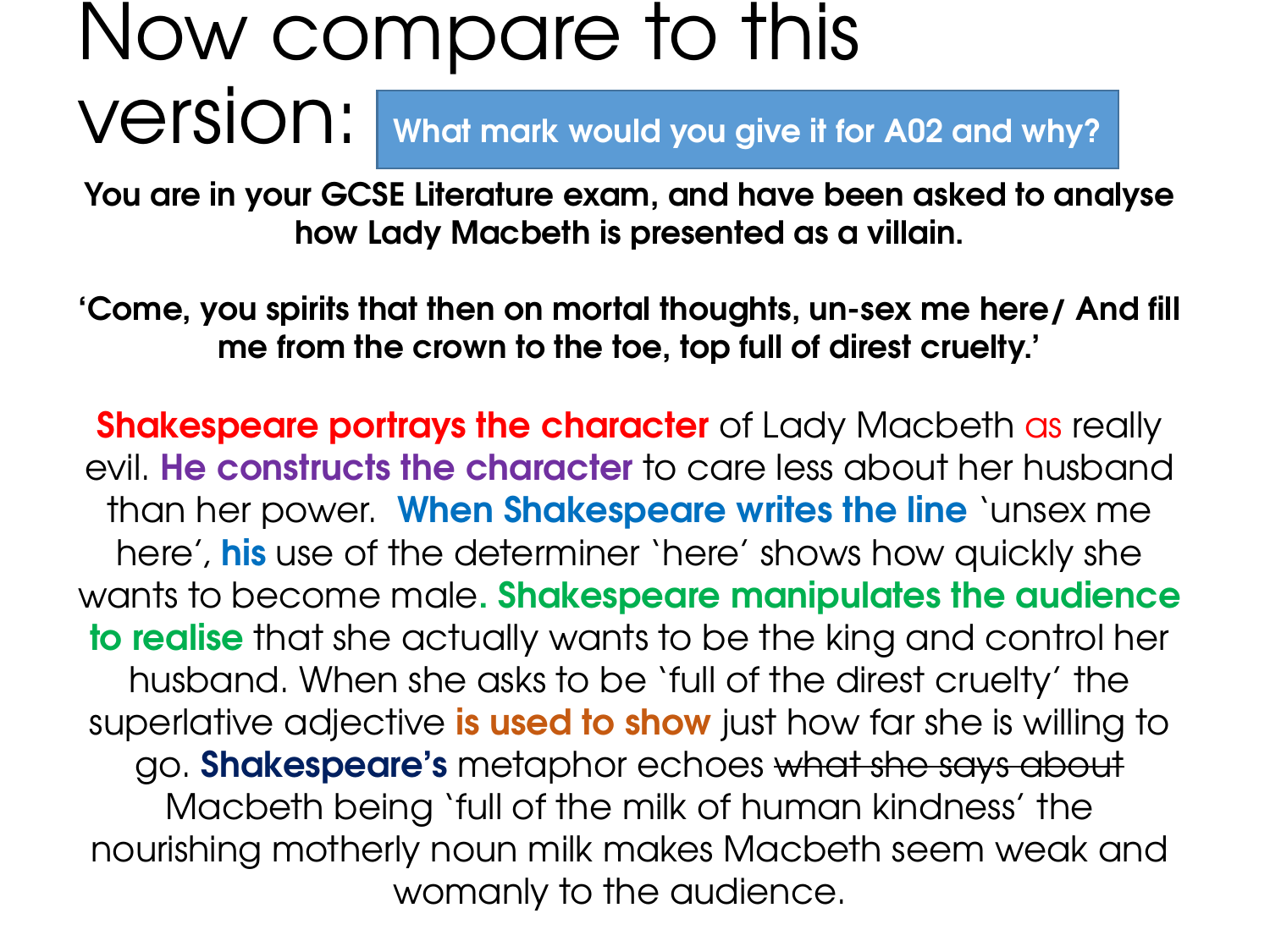

# Now compare to this version:
What mark would you give it for A02 and why?
You are in your GCSE Literature exam, and have been asked to analyse how Lady Macbeth is presented as a villain.

‘Come, you spirits that then on mortal thoughts, un-sex me here/ And fill me from the crown to the toe, top full of direst cruelty.’

Shakespeare portrays the character of Lady Macbeth as really evil. He constructs the character to care less about her husband than her power.  When Shakespeare writes the line ‘unsex me here’, his use of the determiner ‘here’ shows how quickly she wants to become male. Shakespeare manipulates the audience to realise that she actually wants to be the king and control her husband. When she asks to be ‘full of the direst cruelty’ the superlative adjective is used to show just how far she is willing to go. Shakespeare’s metaphor echoes what she says about Macbeth being ‘full of the milk of human kindness’ the nourishing motherly noun milk makes Macbeth seem weak and womanly to the audience.